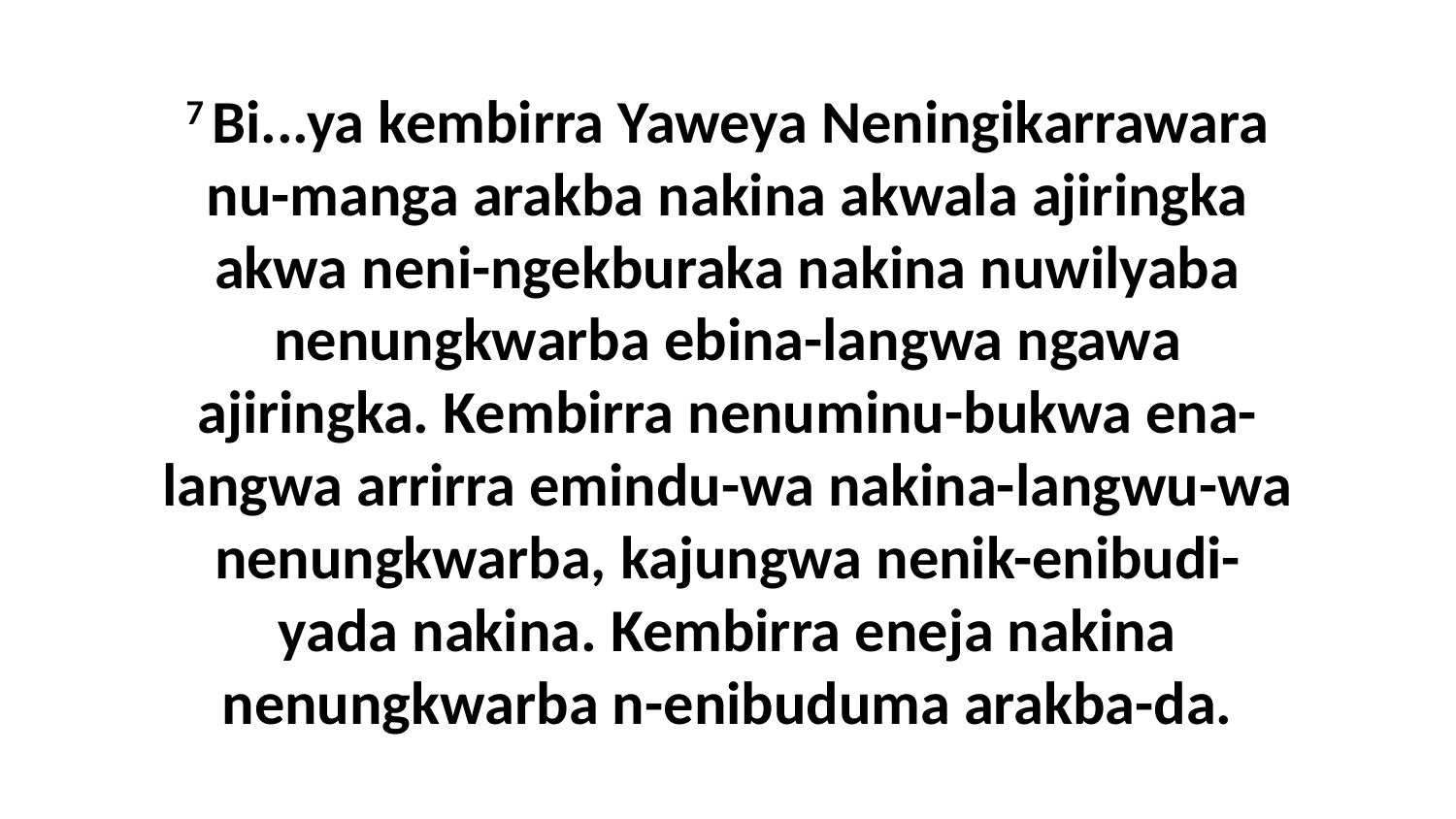

7 Bi...ya kembirra Yaweya Neningikarrawara nu-manga arakba nakina akwala ajiringka akwa neni-ngekburaka nakina nuwilyaba nenungkwarba ebina-langwa ngawa ajiringka. Kembirra nenuminu-bukwa ena-langwa arrirra emindu-wa nakina-langwu-wa nenungkwarba, kajungwa nenik-enibudi-yada nakina. Kembirra eneja nakina nenungkwarba n-enibuduma arakba-da.